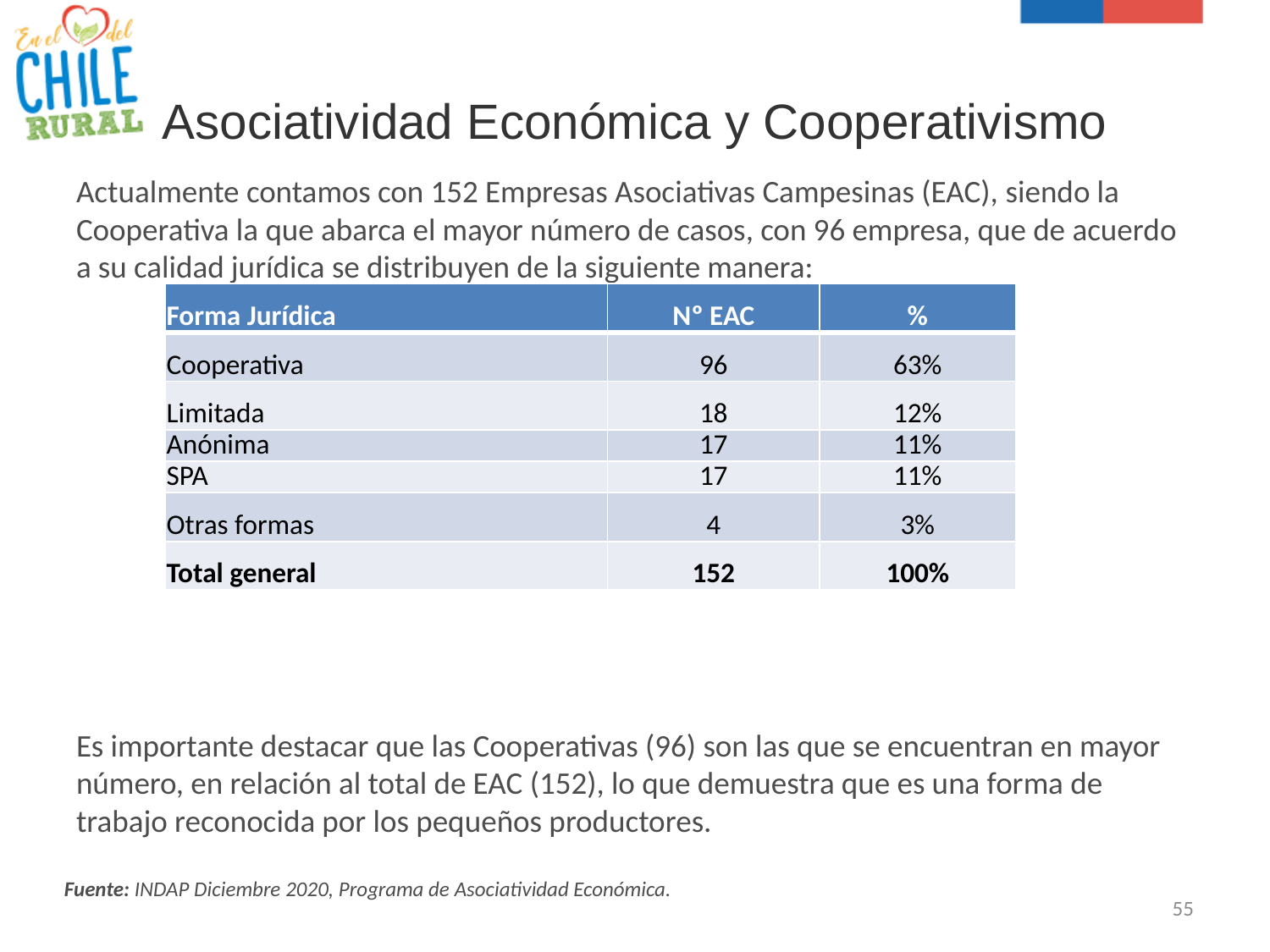

# Asociatividad Económica y Cooperativismo
Actualmente contamos con 152 Empresas Asociativas Campesinas (EAC), siendo la Cooperativa la que abarca el mayor número de casos, con 96 empresa, que de acuerdo a su calidad jurídica se distribuyen de la siguiente manera:

Es importante destacar que las Cooperativas (96) son las que se encuentran en mayor número, en relación al total de EAC (152), lo que demuestra que es una forma de trabajo reconocida por los pequeños productores.
| Forma Jurídica | Nº EAC | % |
| --- | --- | --- |
| Cooperativa | 96 | 63% |
| Limitada | 18 | 12% |
| Anónima | 17 | 11% |
| SPA | 17 | 11% |
| Otras formas | 4 | 3% |
| Total general | 152 | 100% |
Fuente: INDAP Diciembre 2020, Programa de Asociatividad Económica.
55